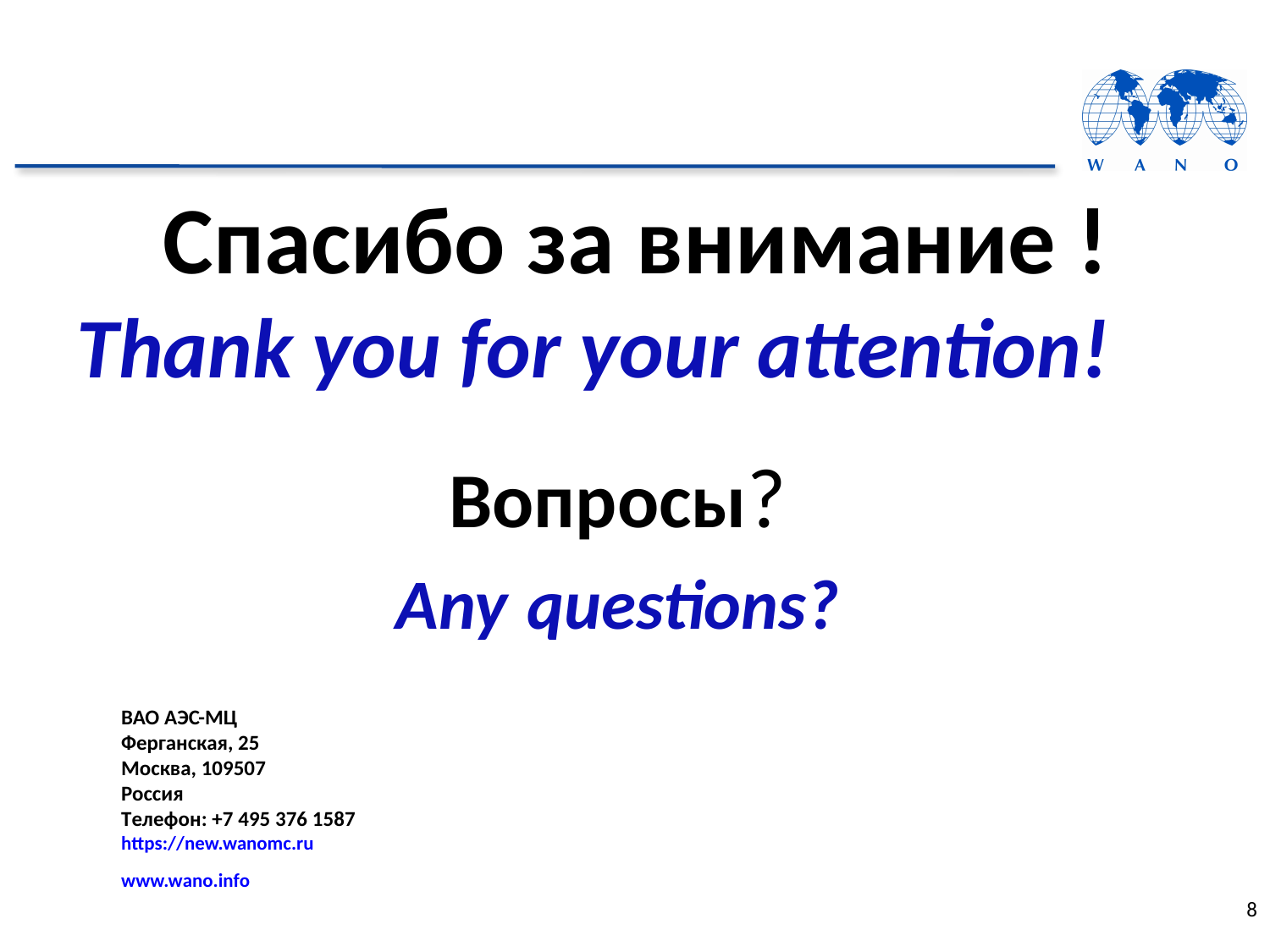

Спасибо за внимание !
Thank you for your attention!
Вопросы?
Any questions?

ВАО АЭС-МЦ
Ферганская, 25
Москва, 109507
Россия
Tелефон: +7 495 376 1587
https://new.wanomc.ru
www.wano.info

8